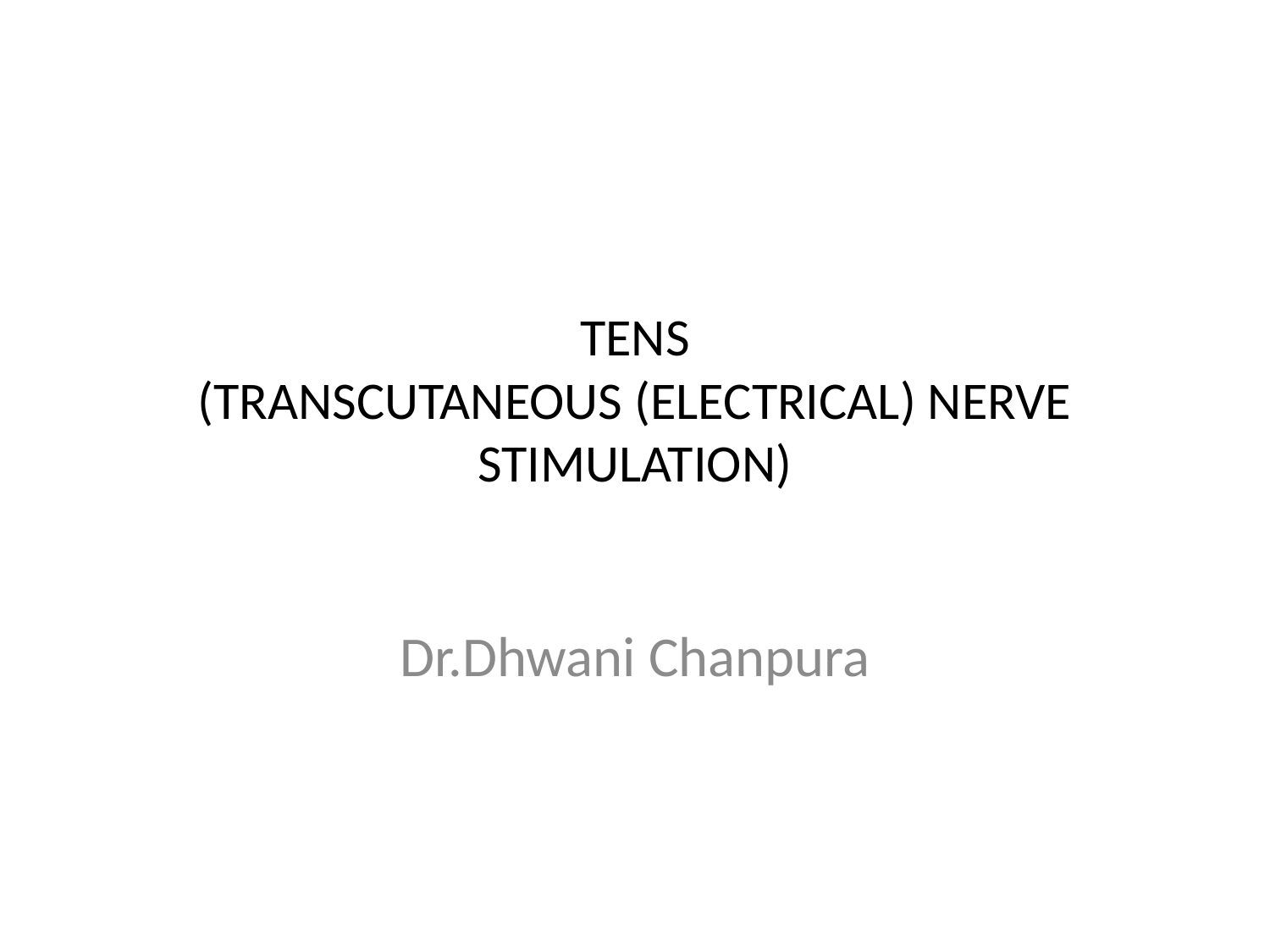

# TENS (TRANSCUTANEOUS (ELECTRICAL) NERVE STIMULATION)
Dr.Dhwani Chanpura